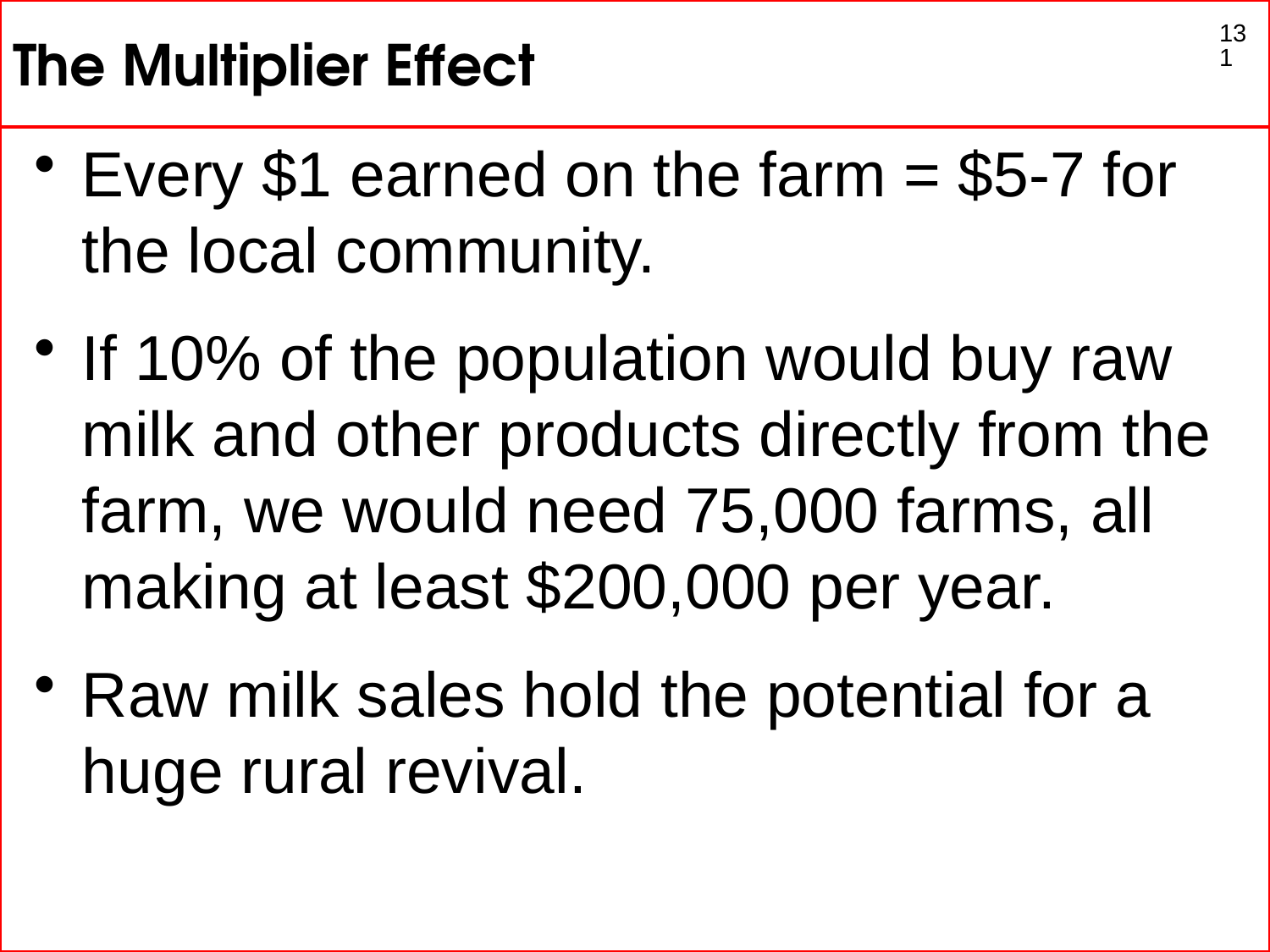

# The Multiplier Effect
131
Every $1 earned on the farm = $5-7 for the local community.
If 10% of the population would buy raw milk and other products directly from the farm, we would need 75,000 farms, all making at least $200,000 per year.
Raw milk sales hold the potential for a huge rural revival.